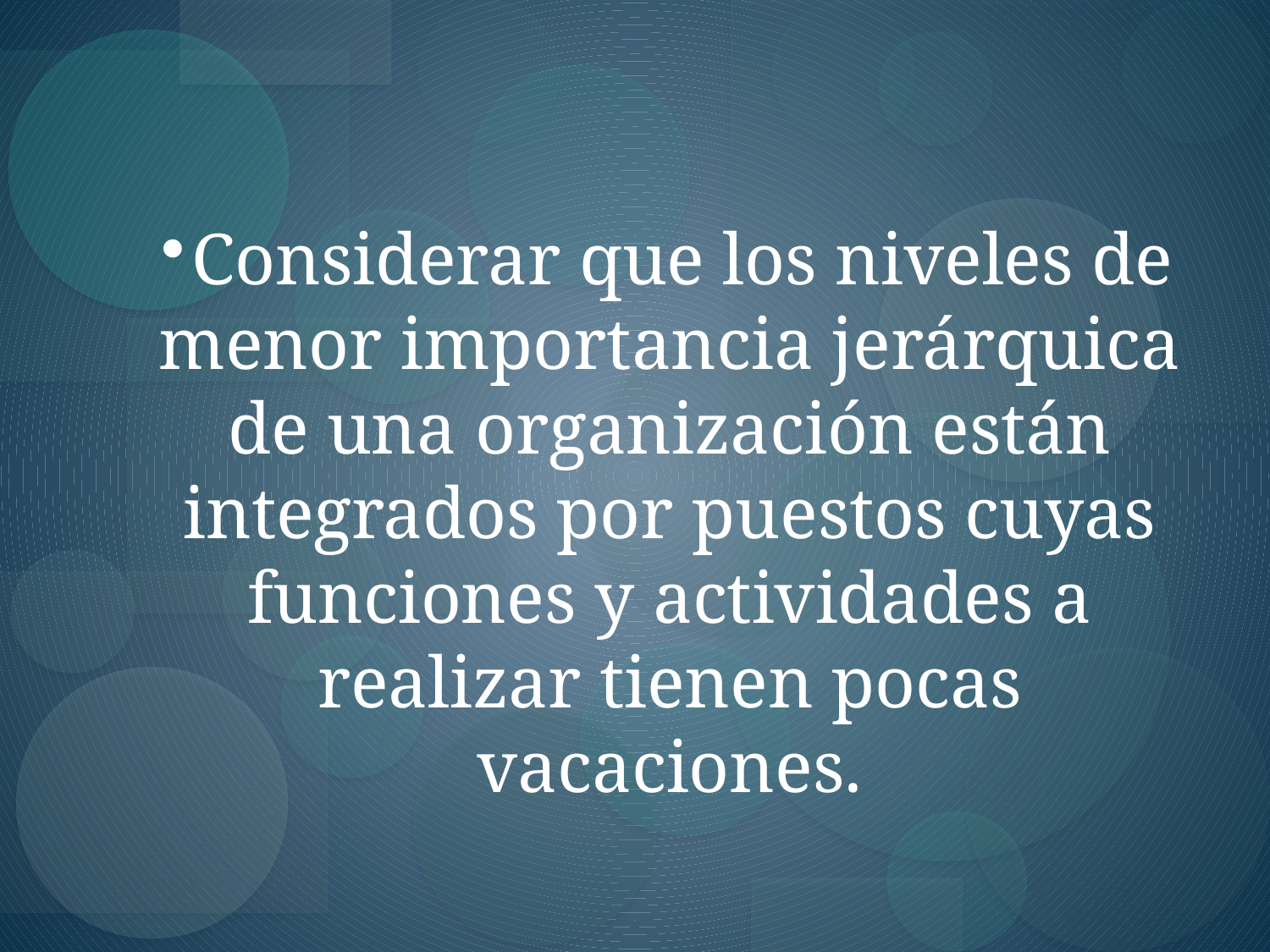

Considerar que los niveles de menor importancia jerárquica de una organización están integrados por puestos cuyas funciones y actividades a realizar tienen pocas vacaciones.